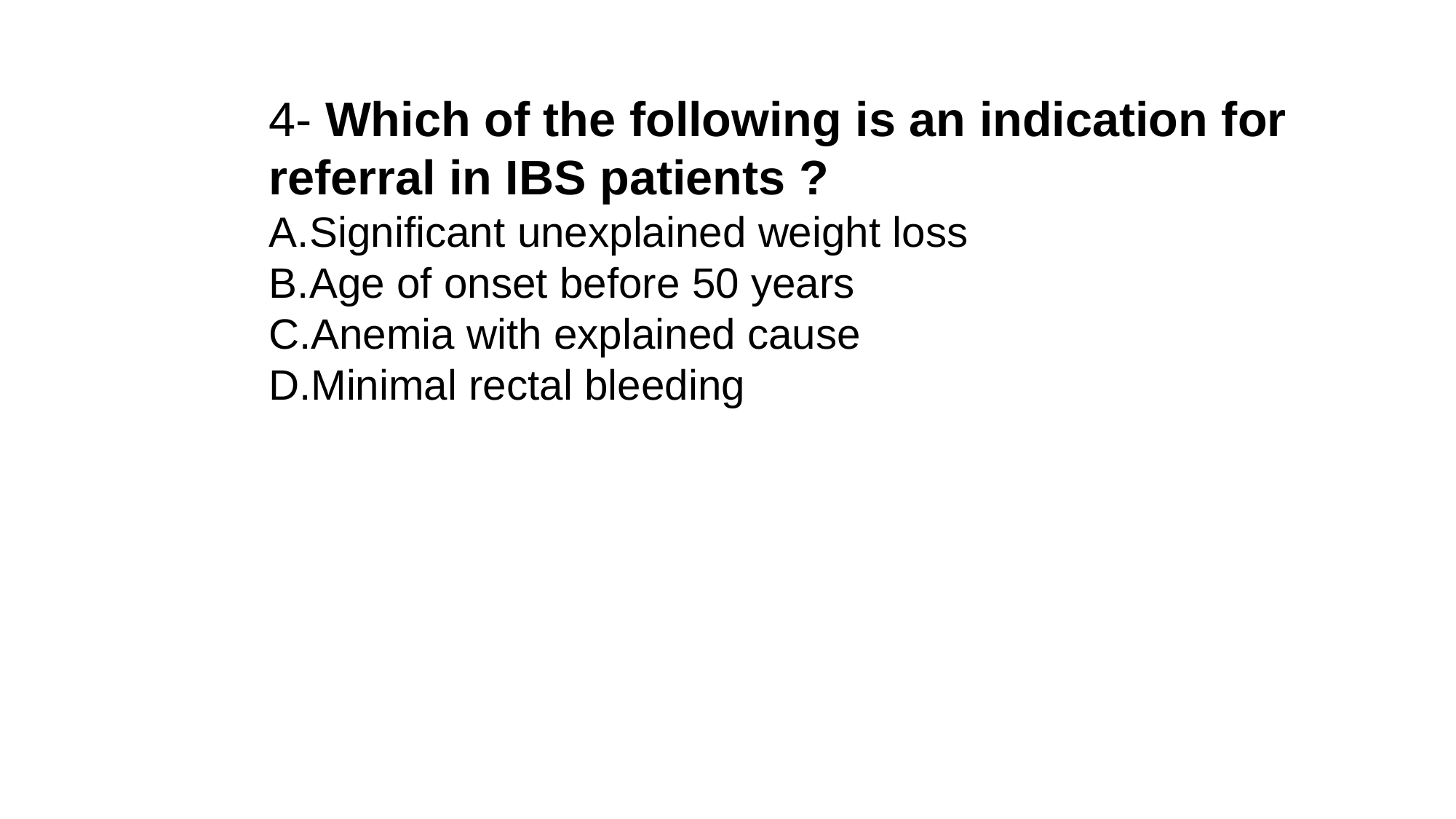

4- Which of the following is an indication for referral in IBS patients ?
Significant unexplained weight loss
Age of onset before 50 years
Anemia with explained cause
Minimal rectal bleeding